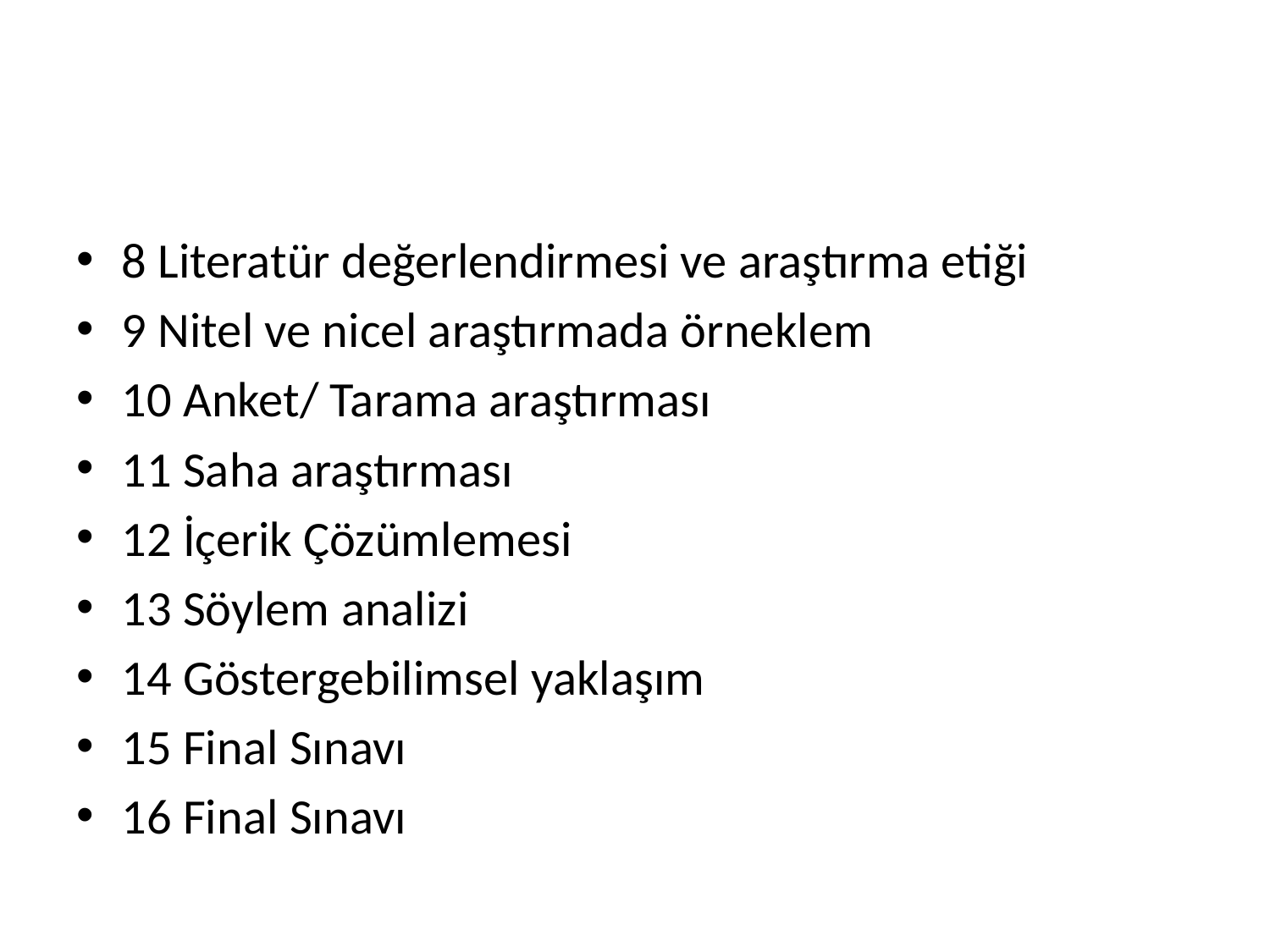

#
8 Literatür değerlendirmesi ve araştırma etiği
9 Nitel ve nicel araştırmada örneklem
10 Anket/ Tarama araştırması
11 Saha araştırması
12 İçerik Çözümlemesi
13 Söylem analizi
14 Göstergebilimsel yaklaşım
15 Final Sınavı
16 Final Sınavı